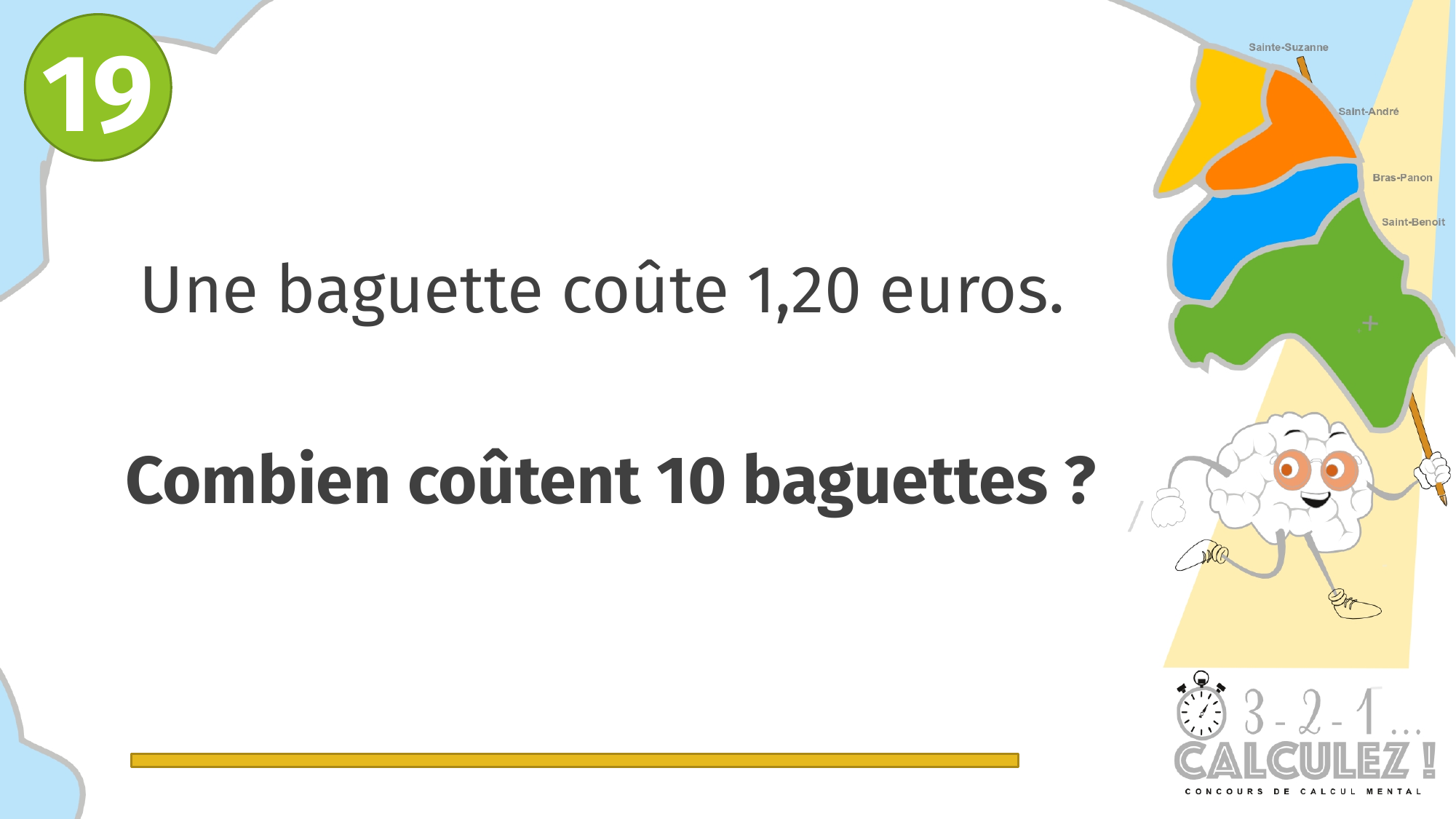

19
Une baguette coûte 1,20 euros.

 Combien coûtent 10 baguettes ?